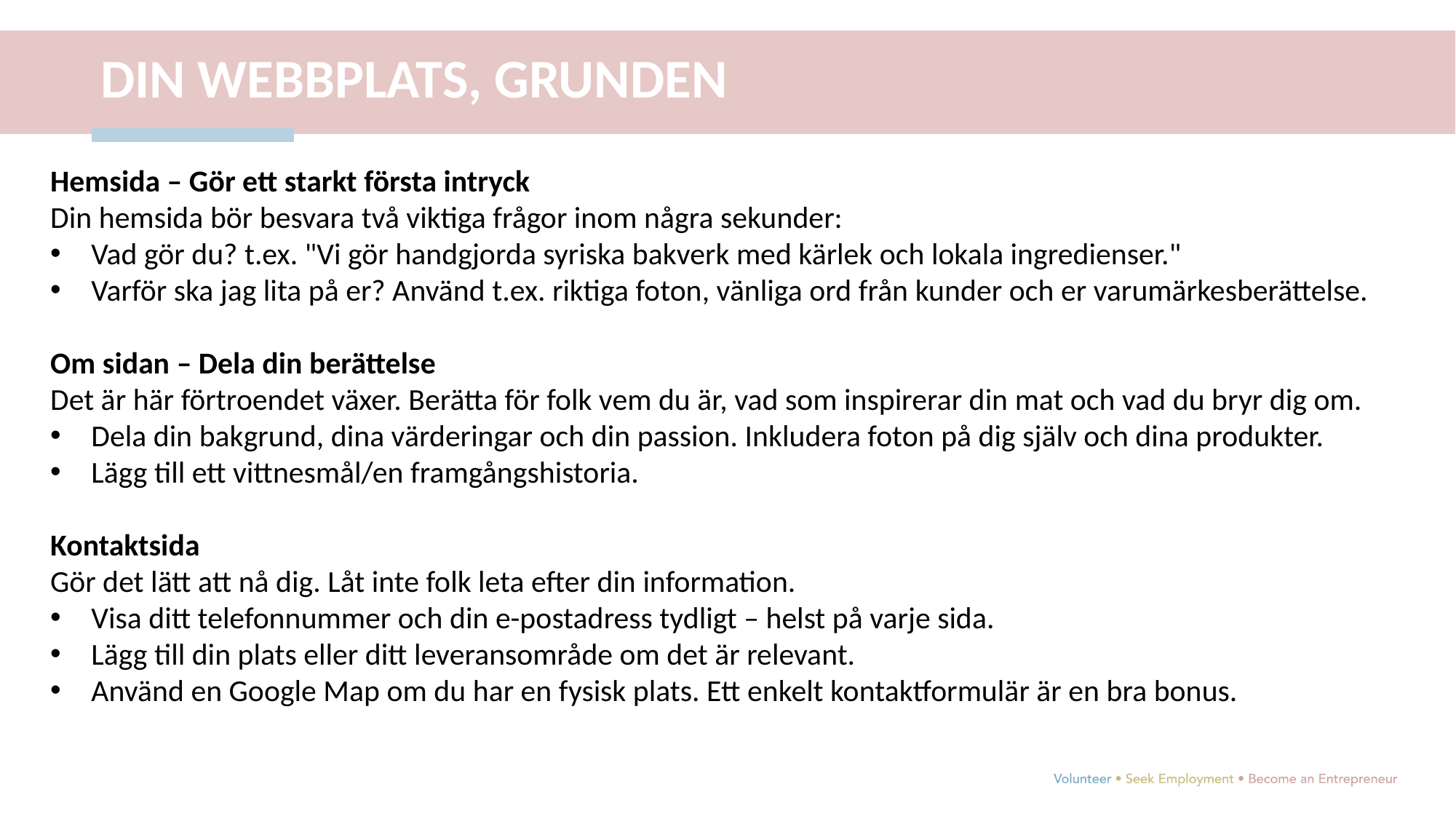

DIN WEBBPLATS, GRUNDEN
Hemsida – Gör ett starkt första intryck
Din hemsida bör besvara två viktiga frågor inom några sekunder:
Vad gör du? t.ex. "Vi gör handgjorda syriska bakverk med kärlek och lokala ingredienser."
Varför ska jag lita på er? Använd t.ex. riktiga foton, vänliga ord från kunder och er varumärkesberättelse.

Om sidan – Dela din berättelse
Det är här förtroendet växer. Berätta för folk vem du är, vad som inspirerar din mat och vad du bryr dig om.
Dela din bakgrund, dina värderingar och din passion. Inkludera foton på dig själv och dina produkter.
Lägg till ett vittnesmål/en framgångshistoria.

Kontaktsida
Gör det lätt att nå dig. Låt inte folk leta efter din information.
Visa ditt telefonnummer och din e-postadress tydligt – helst på varje sida.
Lägg till din plats eller ditt leveransområde om det är relevant.
Använd en Google Map om du har en fysisk plats. Ett enkelt kontaktformulär är en bra bonus.